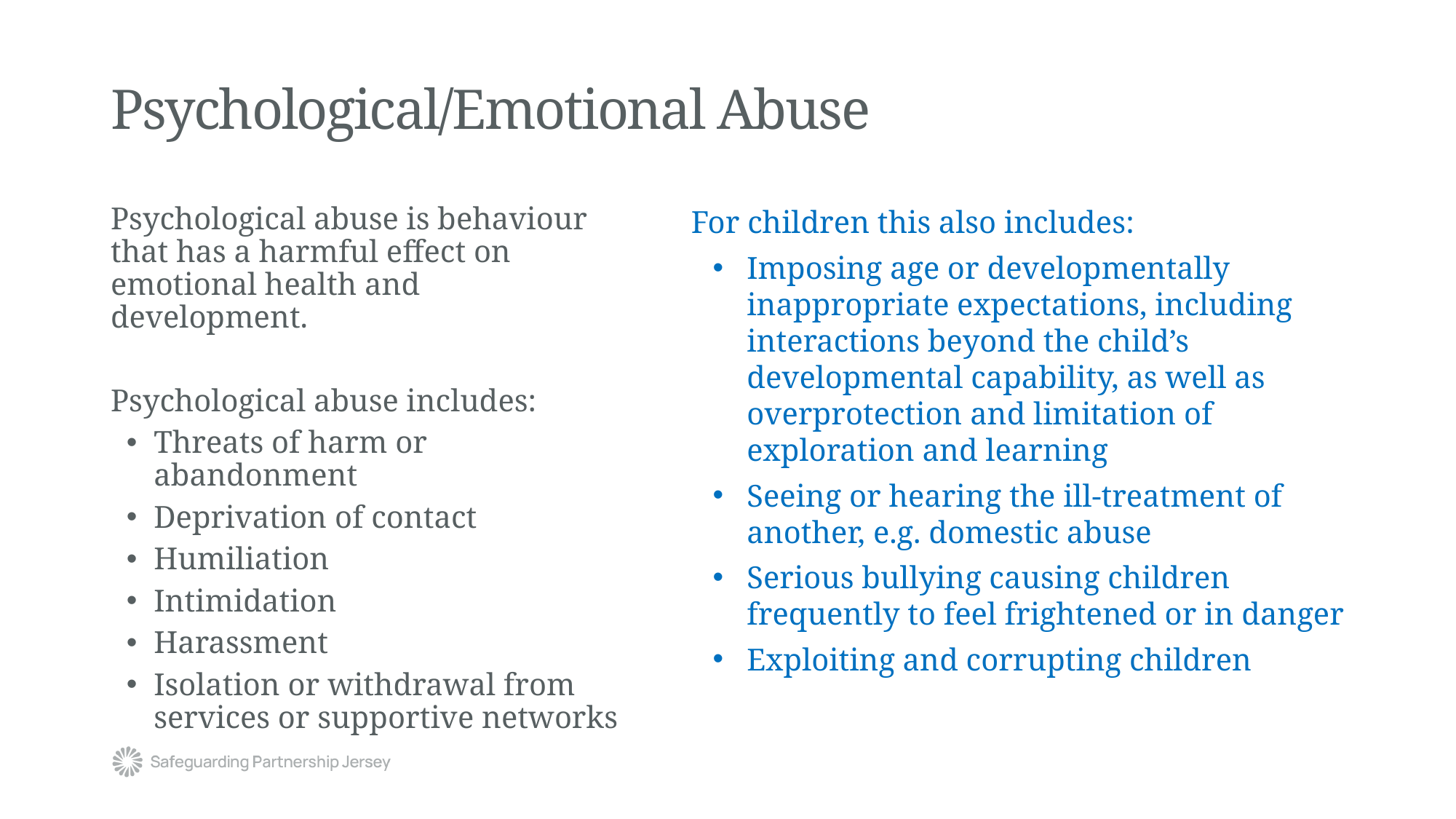

# Psychological/Emotional Abuse
Psychological abuse is behaviour that has a harmful effect on emotional health and development.

Psychological abuse includes:
Threats of harm or abandonment
Deprivation of contact
Humiliation
Intimidation
Harassment
Isolation or withdrawal from services or supportive networks
For children this also includes:
Imposing age or developmentally inappropriate expectations, including interactions beyond the child’s developmental capability, as well as overprotection and limitation of exploration and learning
Seeing or hearing the ill-treatment of another, e.g. domestic abuse
Serious bullying causing children frequently to feel frightened or in danger
Exploiting and corrupting children